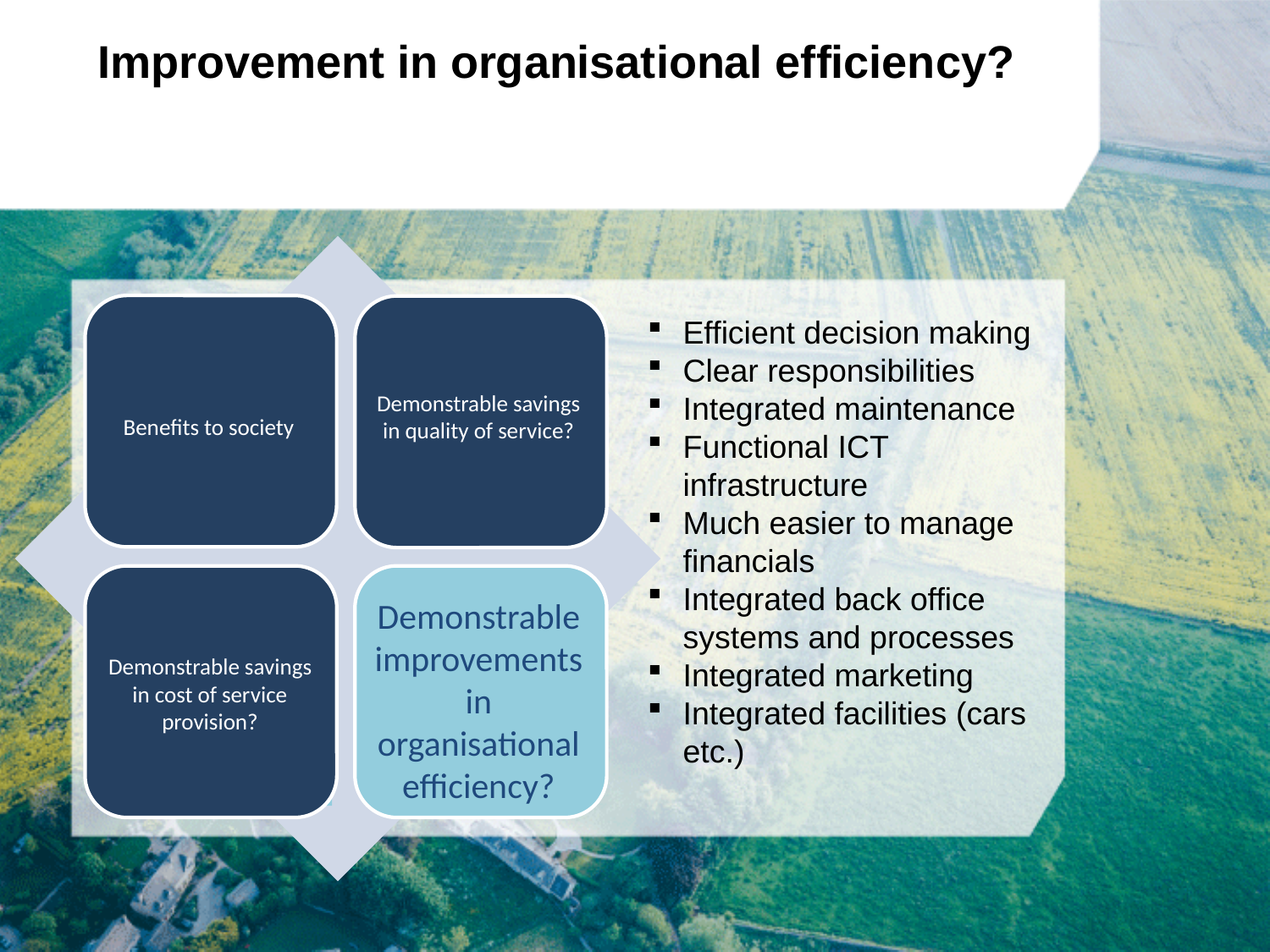

# Improvement in organisational efficiency?

Demonstrable savings in cost of service provision?

Demonstrable improvements in organisational efficiency?

Efficient decision making
Clear responsibilities
Integrated maintenance
Functional ICT infrastructure
Much easier to manage financials
Integrated back office systems and processes
Integrated marketing
Integrated facilities (cars etc.)
Benefits to society
Demonstrable savings in quality of service?
Demonstrable savings in cost of service provision?